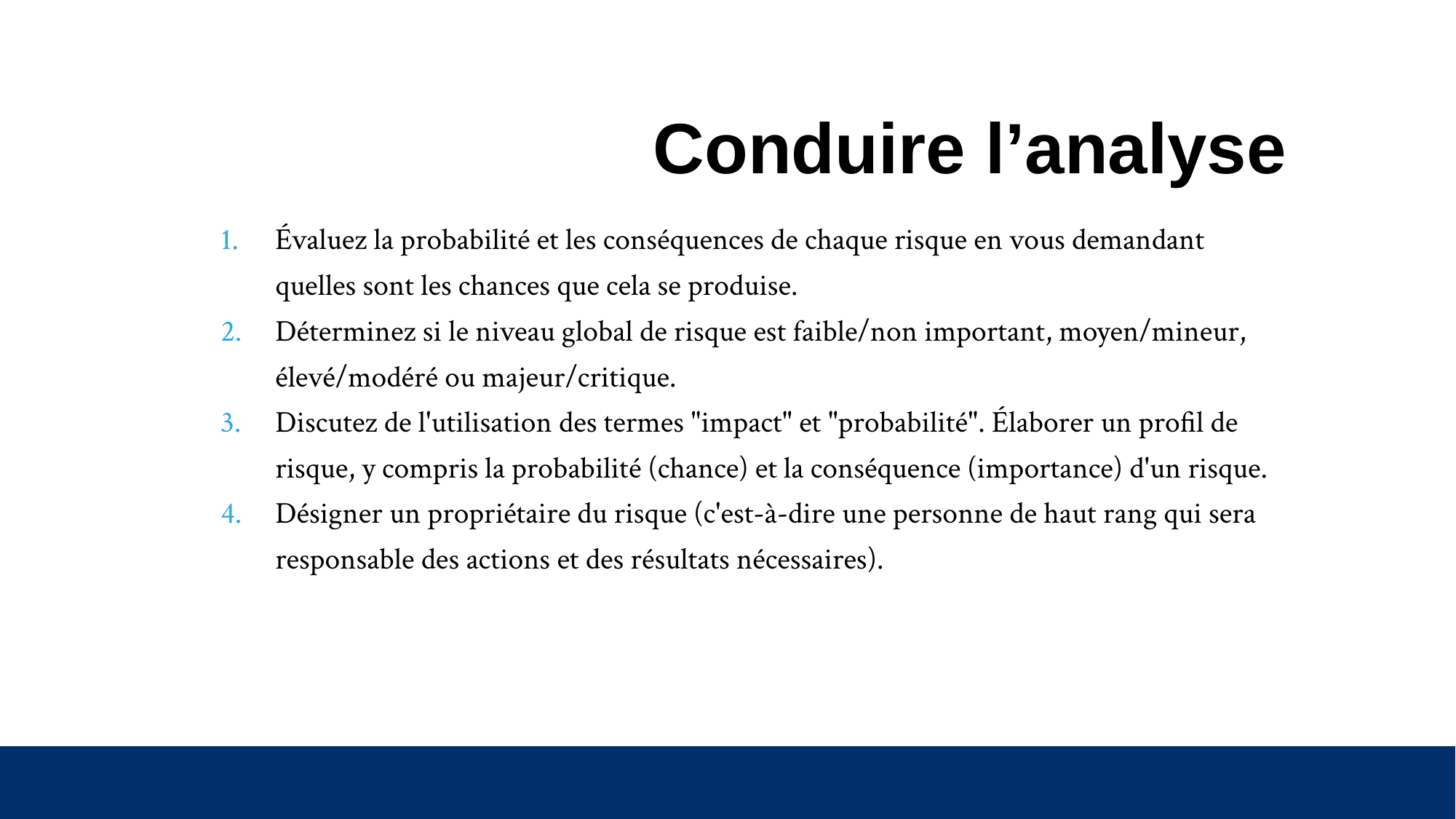

# Conduire l’analyse
Évaluez la probabilité et les conséquences de chaque risque en vous demandant quelles sont les chances que cela se produise.
Déterminez si le niveau global de risque est faible/non important, moyen/mineur, élevé/modéré ou majeur/critique.
Discutez de l'utilisation des termes "impact" et "probabilité". Élaborer un profil de risque, y compris la probabilité (chance) et la conséquence (importance) d'un risque.
Désigner un propriétaire du risque (c'est-à-dire une personne de haut rang qui sera responsable des actions et des résultats nécessaires).